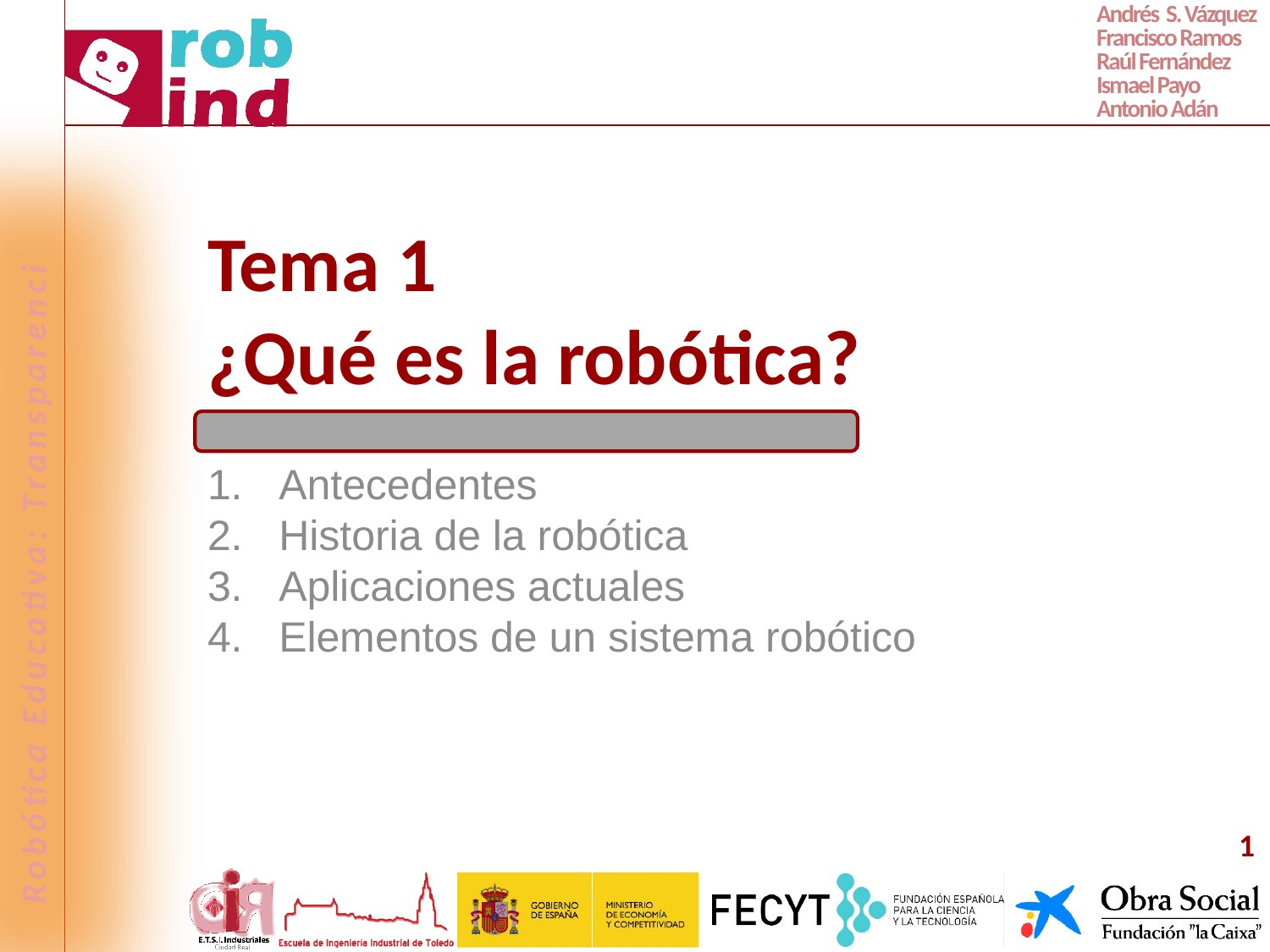

# Tema 1 ¿Qué es la robótica?
Antecedentes
Historia de la robótica
Aplicaciones actuales
Elementos de un sistema robótico
1